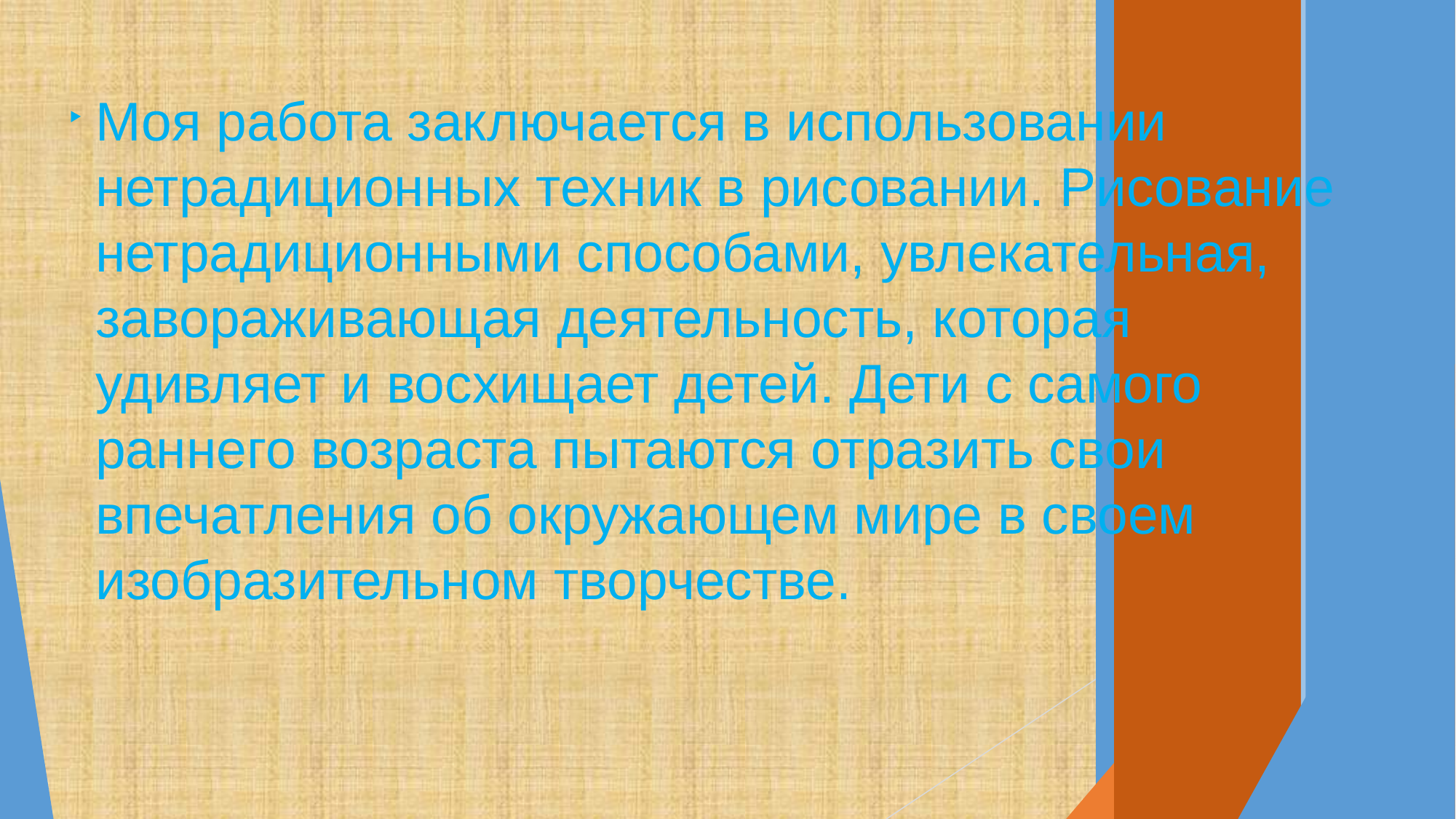

Моя работа заключается в использовании нетрадиционных техник в рисовании. Рисование нетрадиционными способами, увлекательная, завораживающая деятельность, которая удивляет и восхищает детей. Дети с самого раннего возраста пытаются отразить свои впечатления об окружающем мире в своем изобразительном творчестве.